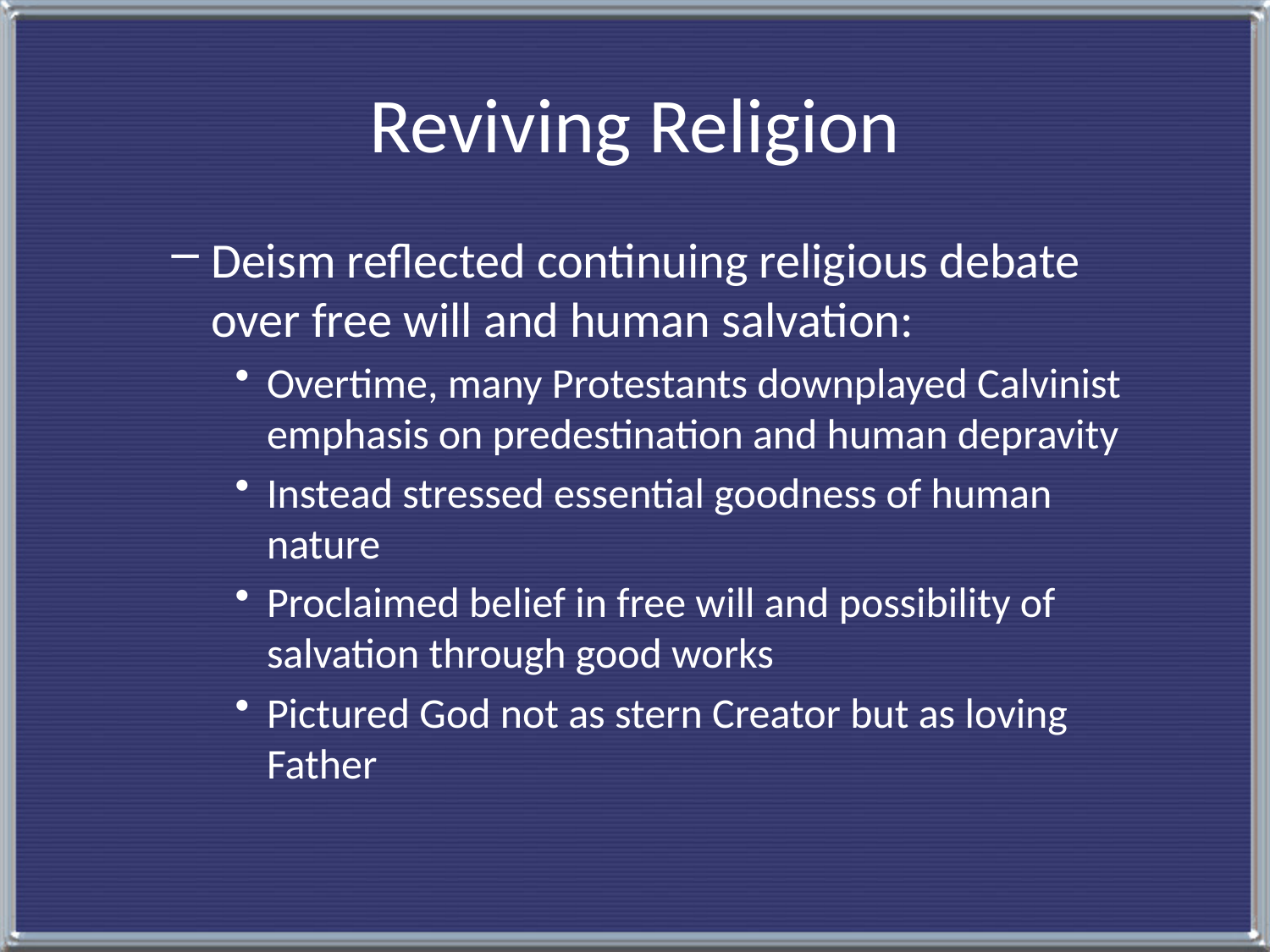

# Reviving Religion
Deism reflected continuing religious debate over free will and human salvation:
Overtime, many Protestants downplayed Calvinist emphasis on predestination and human depravity
Instead stressed essential goodness of human nature
Proclaimed belief in free will and possibility of salvation through good works
Pictured God not as stern Creator but as loving Father